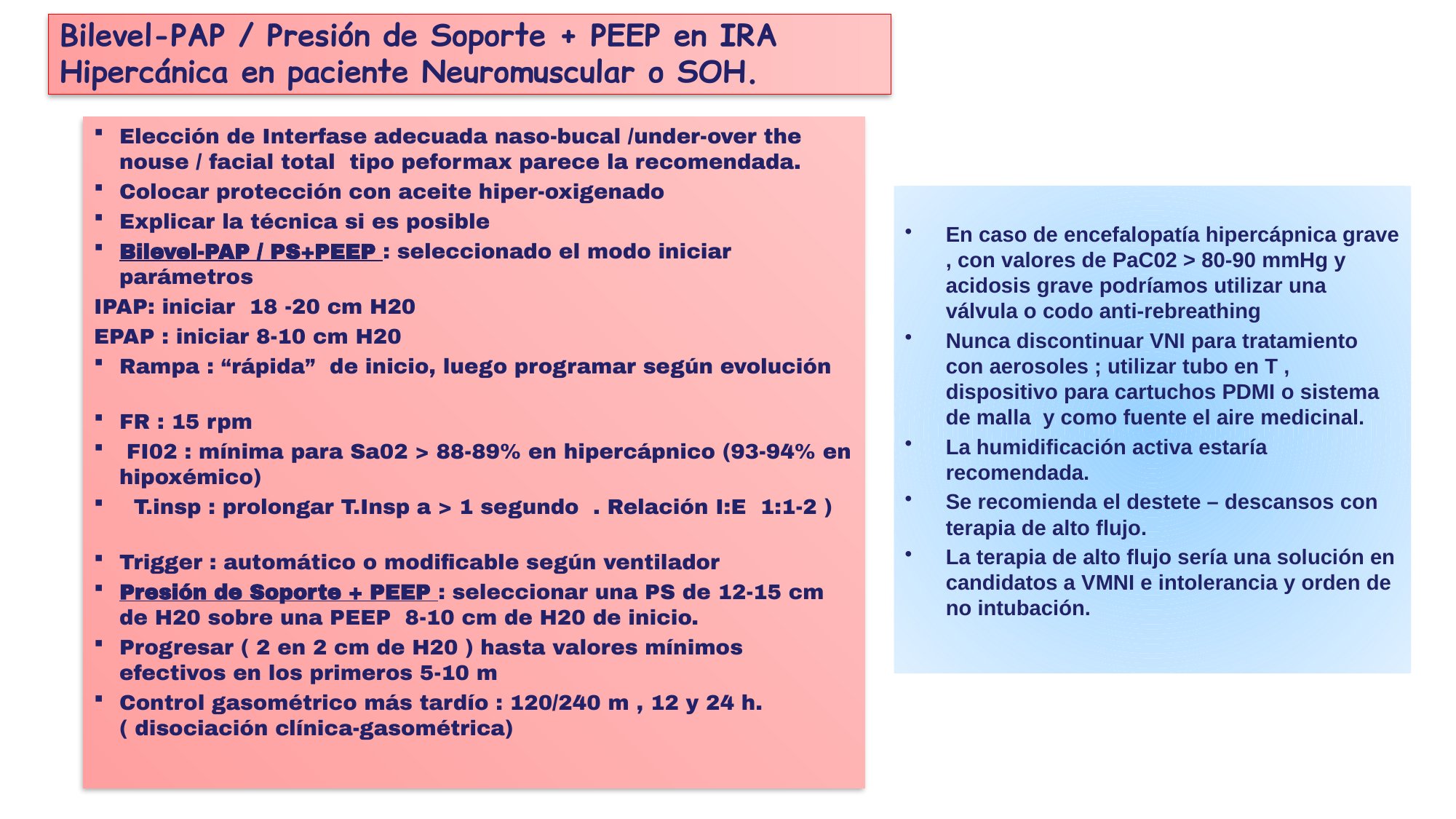

# Bilevel-PAP / Presión de Soporte + PEEP en IRA Hipercánica en paciente Neuromuscular o SOH.
Elección de Interfase adecuada naso-bucal /under-over the nouse / facial total  tipo peformax parece la recomendada.
Colocar protección con aceite hiper-oxigenado
Explicar la técnica si es posible
Bilevel-PAP / PS+PEEP : seleccionado el modo iniciar parámetros
IPAP: iniciar  18 -20 cm H20
EPAP : iniciar 8-10 cm H20
Rampa : “rápida”  de inicio, luego programar según evolución
FR : 15 rpm
 FI02 : mínima para Sa02 > 88-89% en hipercápnico (93-94% en hipoxémico)
  T.insp : prolongar T.Insp a > 1 segundo  . Relación I:E  1:1-2 )
Trigger : automático o modificable según ventilador
Presión de Soporte + PEEP : seleccionar una PS de 12-15 cm de H20 sobre una PEEP  8-10 cm de H20 de inicio.
Progresar ( 2 en 2 cm de H20 ) hasta valores mínimos efectivos en los primeros 5-10 m
Control gasométrico más tardío : 120/240 m , 12 y 24 h. ( disociación clínica-gasométrica)

En caso de encefalopatía hipercápnica grave , con valores de PaC02 > 80-90 mmHg y  acidosis grave podríamos utilizar una válvula o codo anti-rebreathing
Nunca discontinuar VNI para tratamiento con aerosoles ; utilizar tubo en T , dispositivo para cartuchos PDMI o sistema de malla  y como fuente el aire medicinal.
La humidificación activa estaría recomendada.
Se recomienda el destete – descansos con terapia de alto flujo.
La terapia de alto flujo sería una solución en candidatos a VMNI e intolerancia y orden de no intubación.